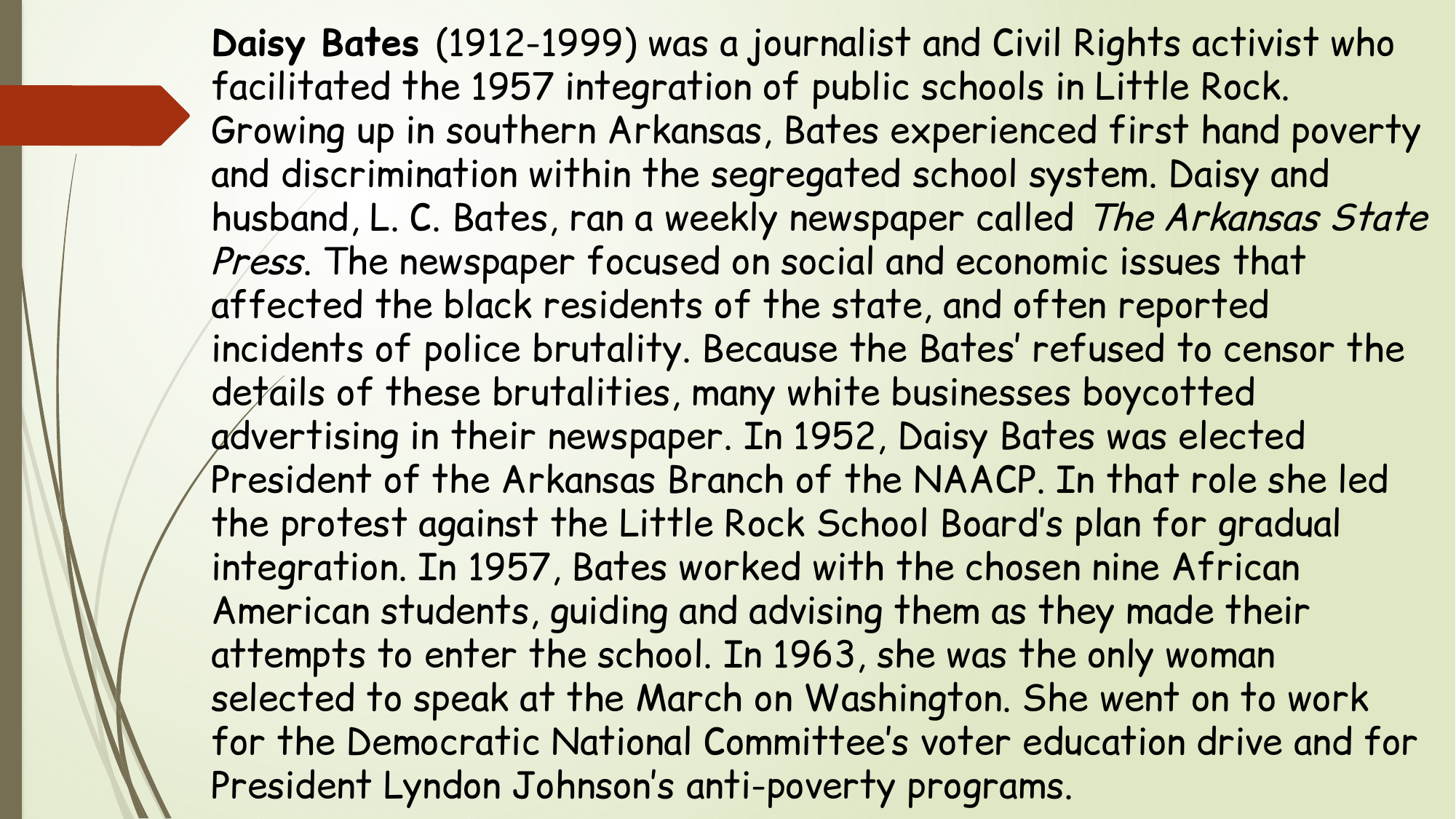

Daisy Bates (1912-1999) was a journalist and Civil Rights activist who facilitated the 1957 integration of public schools in Little Rock. Growing up in southern Arkansas, Bates experienced first hand poverty and discrimination within the segregated school system. Daisy and husband, L. C. Bates, ran a weekly newspaper called The Arkansas State Press. The newspaper focused on social and economic issues that affected the black residents of the state, and often reported incidents of police brutality. Because the Bates’ refused to censor the details of these brutalities, many white businesses boycotted advertising in their newspaper. In 1952, Daisy Bates was elected President of the Arkansas Branch of the NAACP. In that role she led the protest against the Little Rock School Board’s plan for gradual integration. In 1957, Bates worked with the chosen nine African American students, guiding and advising them as they made their attempts to enter the school. In 1963, she was the only woman selected to speak at the March on Washington. She went on to work for the Democratic National Committee’s voter education drive and for President Lyndon Johnson’s anti-poverty programs.